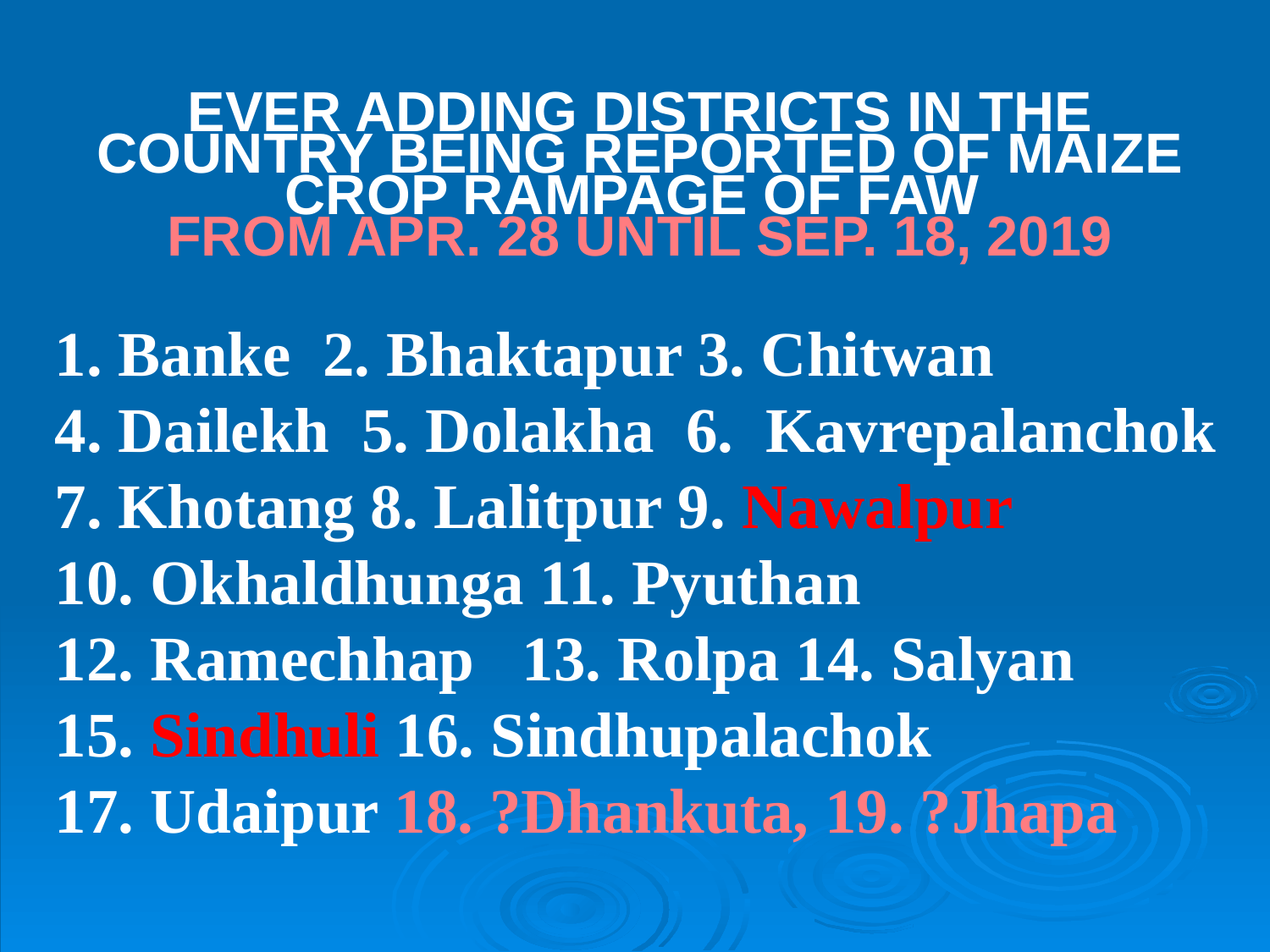

EVER ADDING DISTRICTS IN THE COUNTRY BEING REPORTED OF MAIZE CROP RAMPAGE OF FAW
FROM APR. 28 UNTIL SEP. 18, 2019
1. Banke  2. Bhaktapur 3. Chitwan
4. Dailekh  5. Dolakha  6.  Kavrepalanchok 7. Khotang 8. Lalitpur 9. Nawalpur
10. Okhaldhunga 11. Pyuthan
12. Ramechhap   13. Rolpa 14. Salyan
15. Sindhuli 16. Sindhupalachok
17. Udaipur 18. ?Dhankuta, 19. ?Jhapa